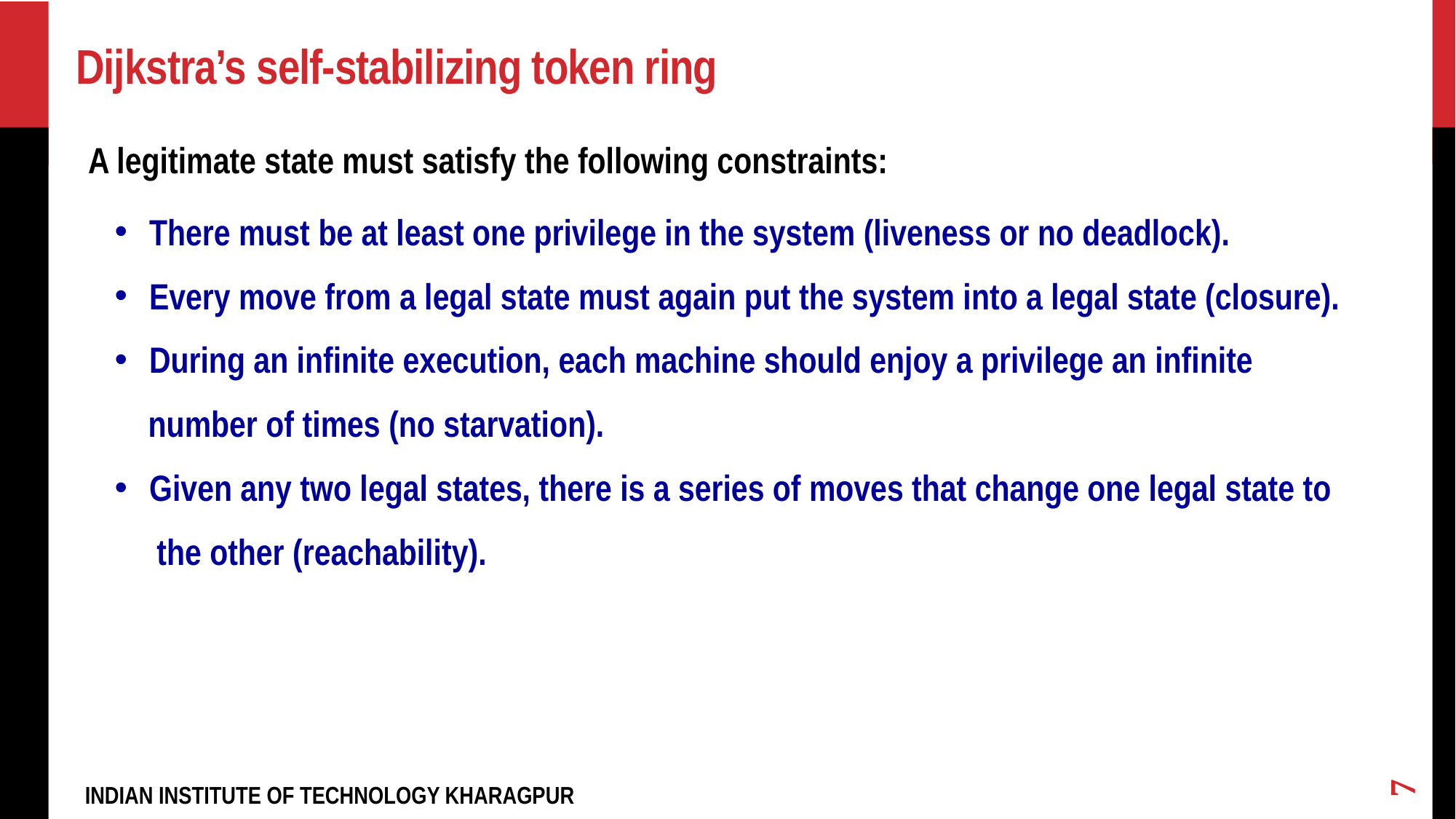

# Dijkstra’s self-stabilizing token ring
A legitimate state must satisfy the following constraints:
  There must be at least one privilege in the system (liveness or no deadlock).
  Every move from a legal state must again put the system into a legal state (closure).
  During an infinite execution, each machine should enjoy a privilege an infinite
    number of times (no starvation).
  Given any two legal states, there is a series of moves that change one legal state to
     the other (reachability).

7
INDIAN INSTITUTE OF TECHNOLOGY KHARAGPUR